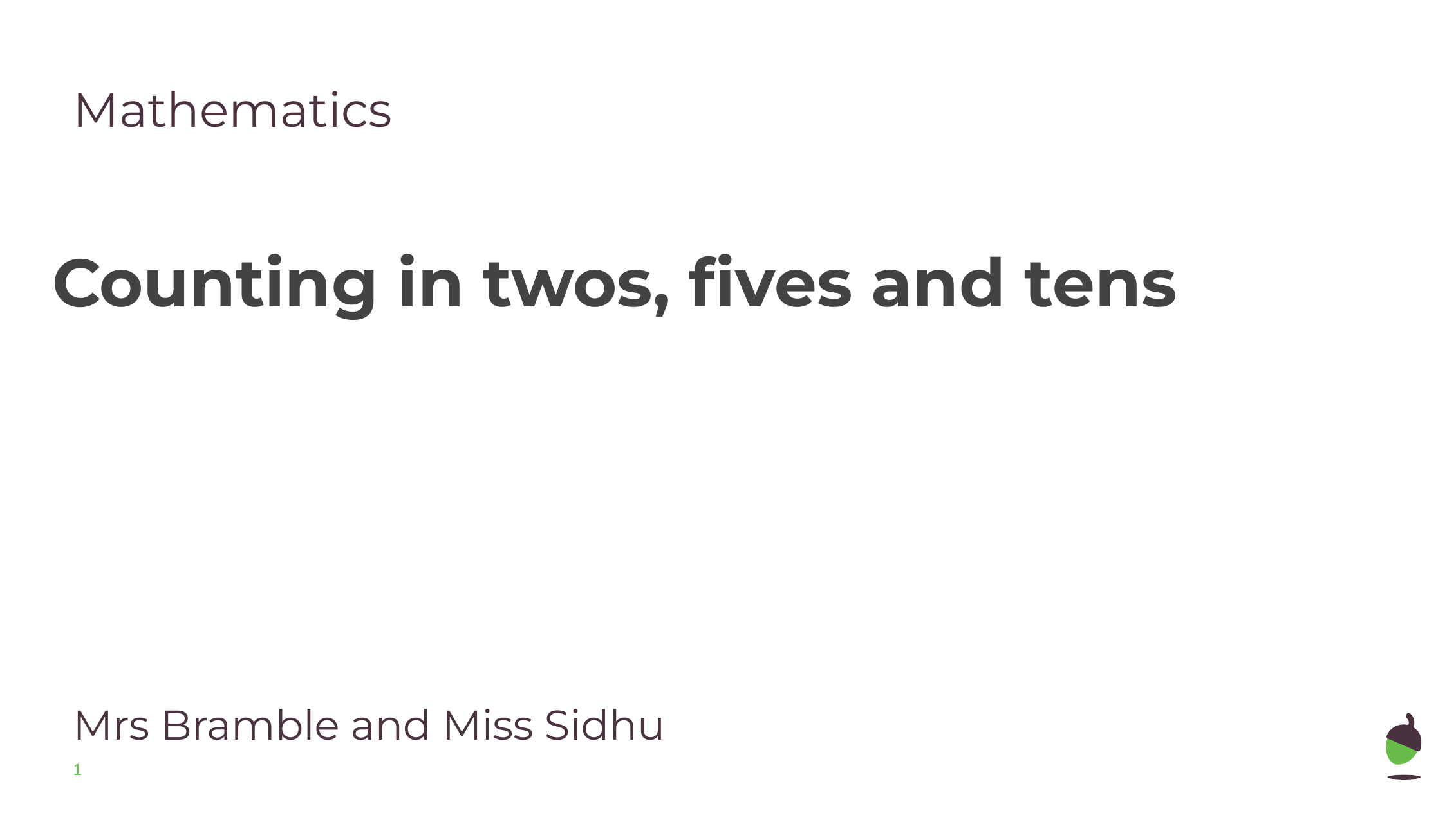

Mathematics
Counting in twos, fives and tens
Mrs Bramble and Miss Sidhu
1